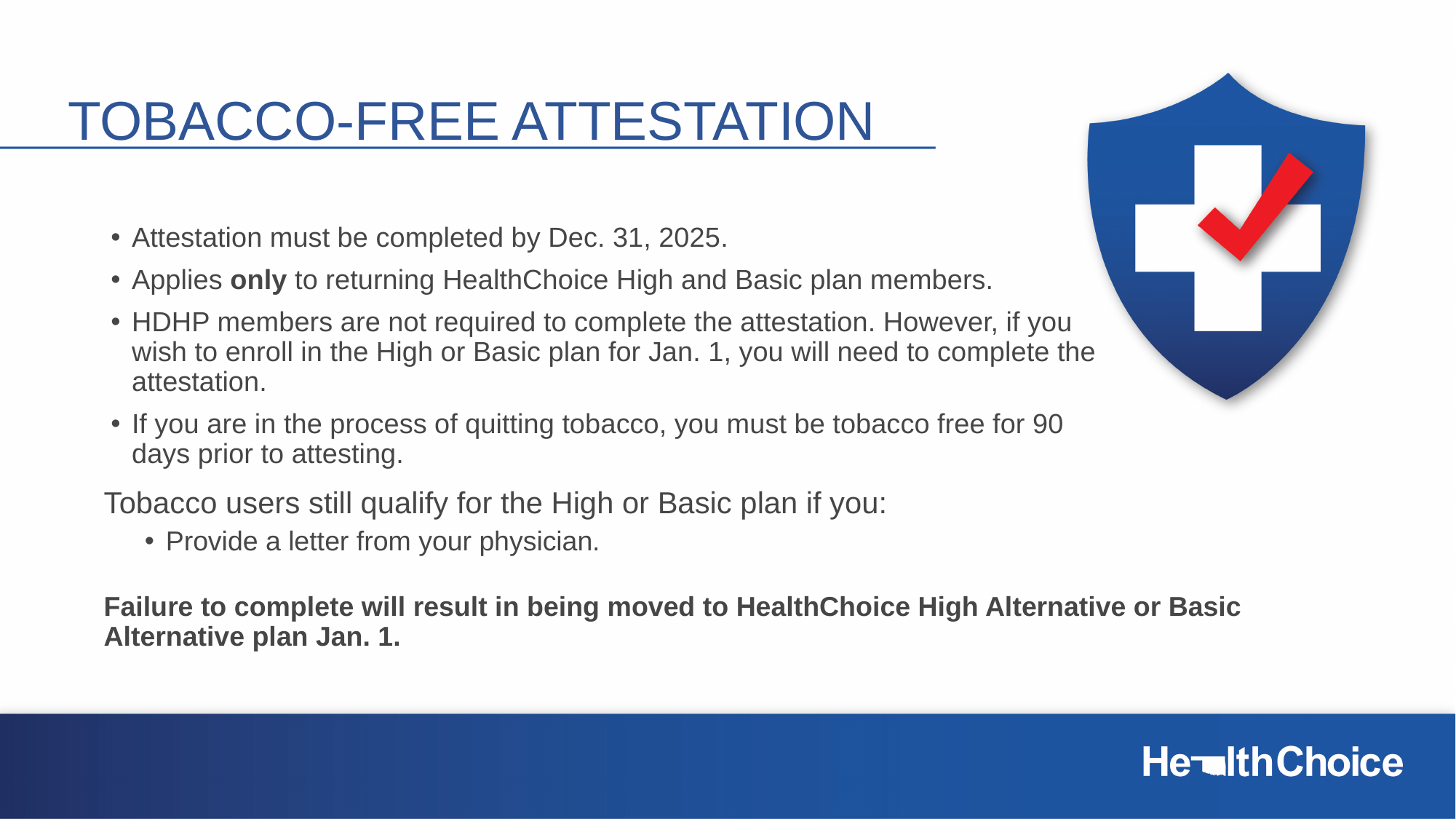

# Tobacco-free attestation
Attestation must be completed by Dec. 31, 2025.
Applies only to returning HealthChoice High and Basic plan members.
HDHP members are not required to complete the attestation. However, if you wish to enroll in the High or Basic plan for Jan. 1, you will need to complete the attestation.
If you are in the process of quitting tobacco, you must be tobacco free for 90 days prior to attesting.

Tobacco users still qualify for the High or Basic plan if you:
Provide a letter from your physician.

Failure to complete will result in being moved to HealthChoice High Alternative or Basic Alternative plan Jan. 1.